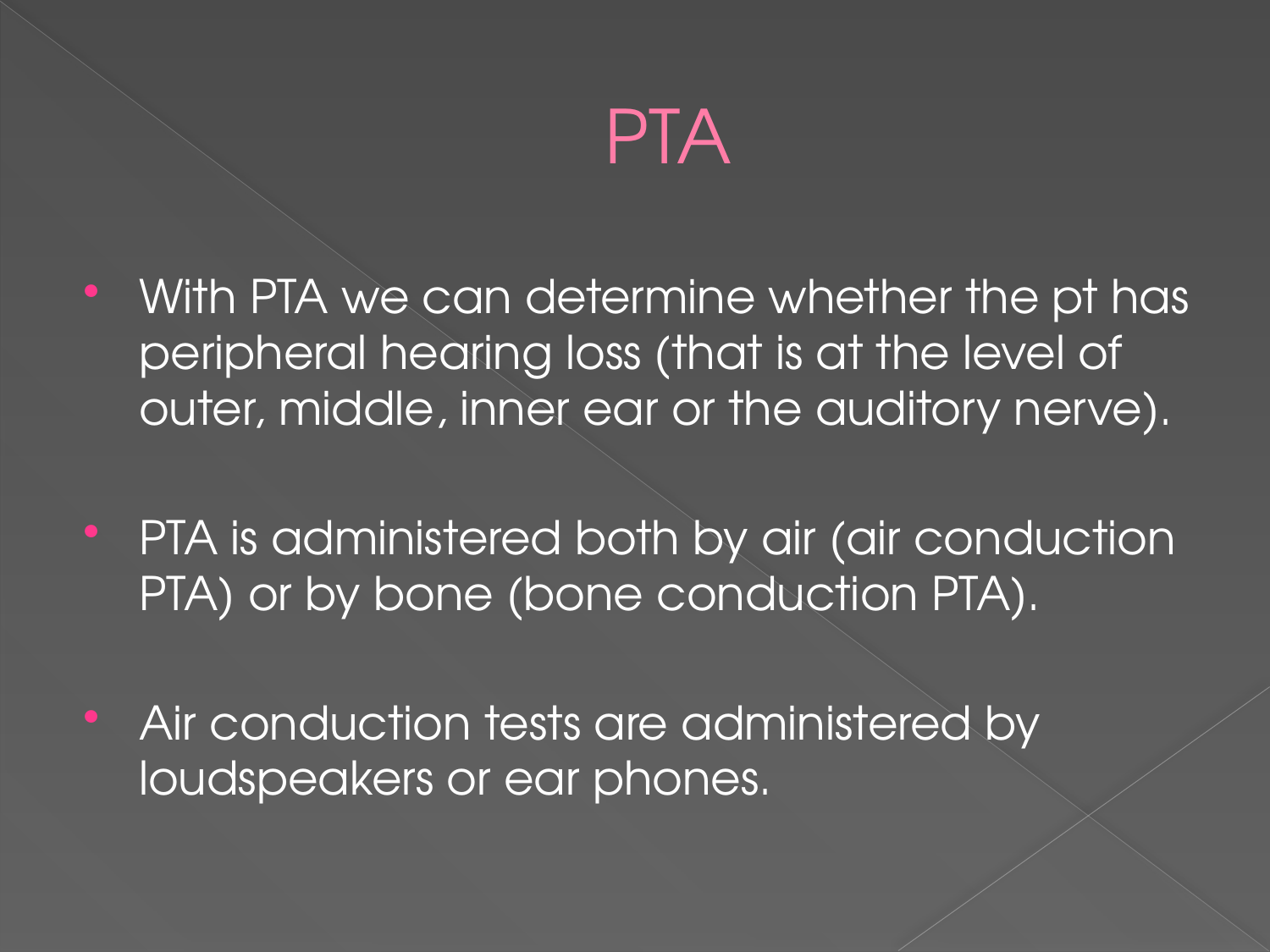

# PTA
With PTA we can determine whether the pt has peripheral hearing loss (that is at the level of outer, middle, inner ear or the auditory nerve).

PTA is administered both by air (air conduction PTA) or by bone (bone conduction PTA).

Air conduction tests are administered by loudspeakers or ear phones.